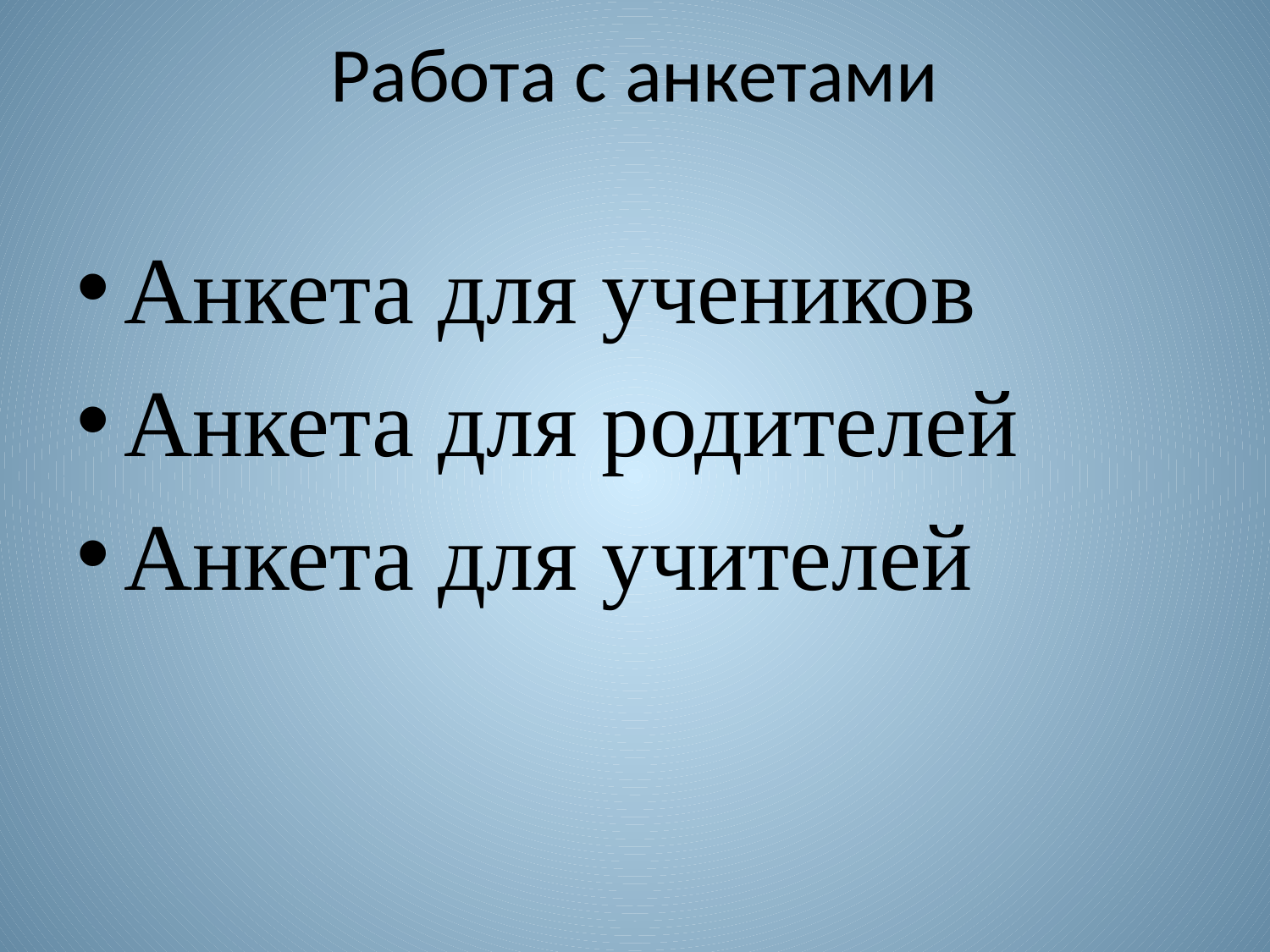

# Работа с анкетами
Анкета для учеников
Анкета для родителей
Анкета для учителей